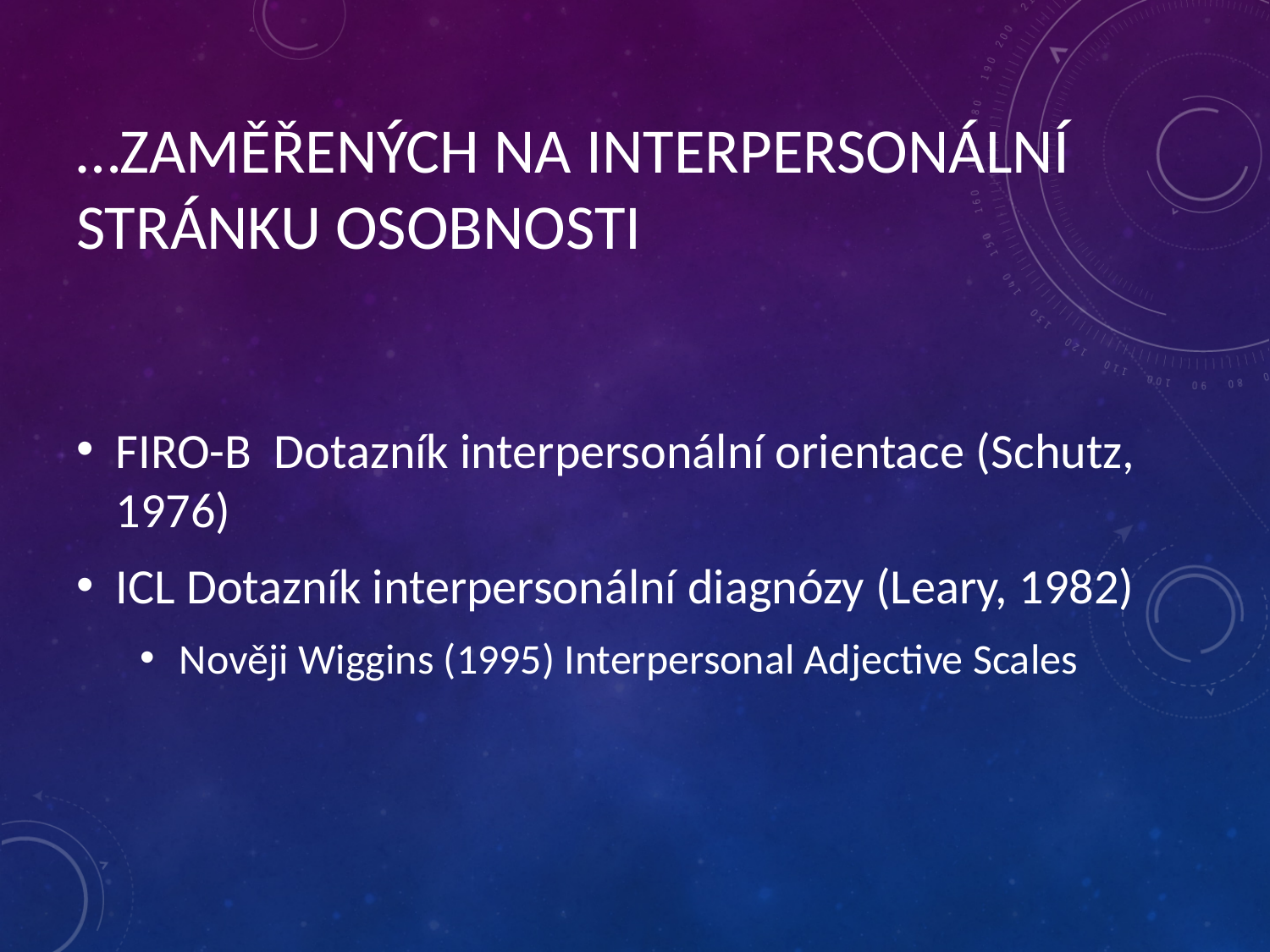

# …zaměřených na interpersonální stránku osobnosti
FIRO-B  Dotazník interpersonální orientace (Schutz, 1976)
ICL Dotazník interpersonální diagnózy (Leary, 1982)
Nověji Wiggins (1995) Interpersonal Adjective Scales